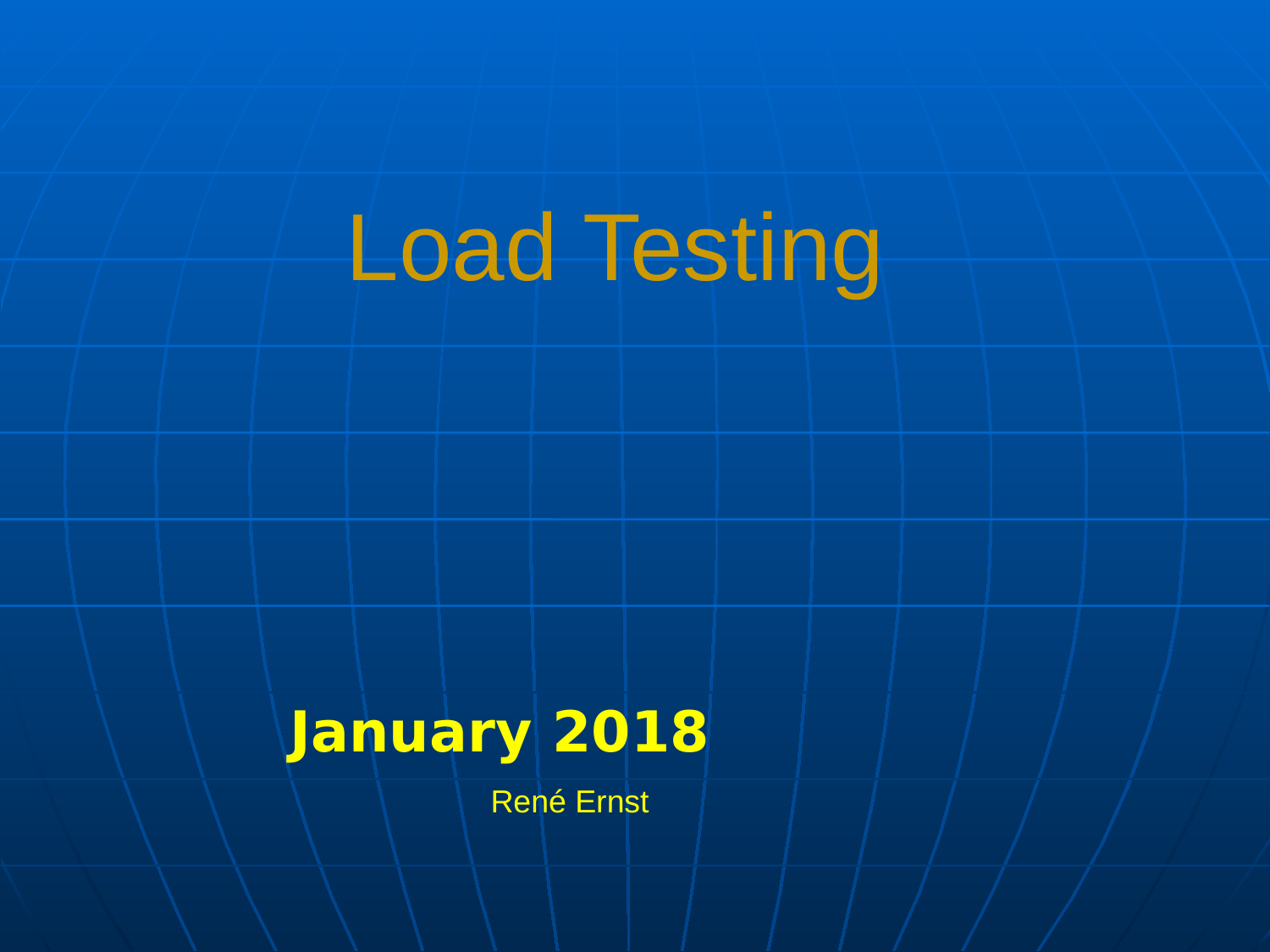

# Load Testing
January 2018
René Ernst